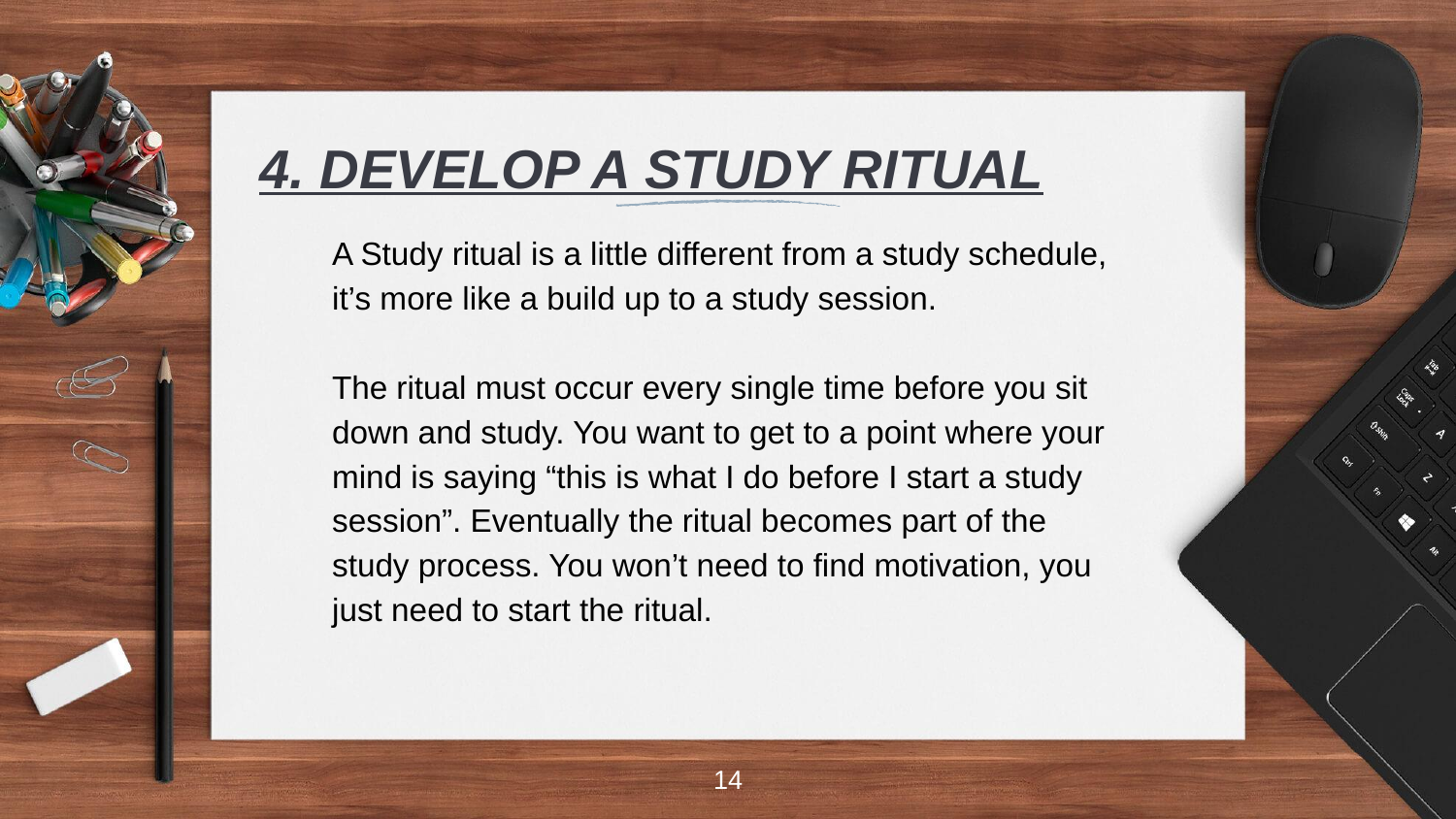

# 4. DEVELOP A STUDY RITUAL
A Study ritual is a little different from a study schedule, it’s more like a build up to a study session.

The ritual must occur every single time before you sit down and study. You want to get to a point where your mind is saying “this is what I do before I start a study session”. Eventually the ritual becomes part of the study process. You won’t need to find motivation, you just need to start the ritual.

14